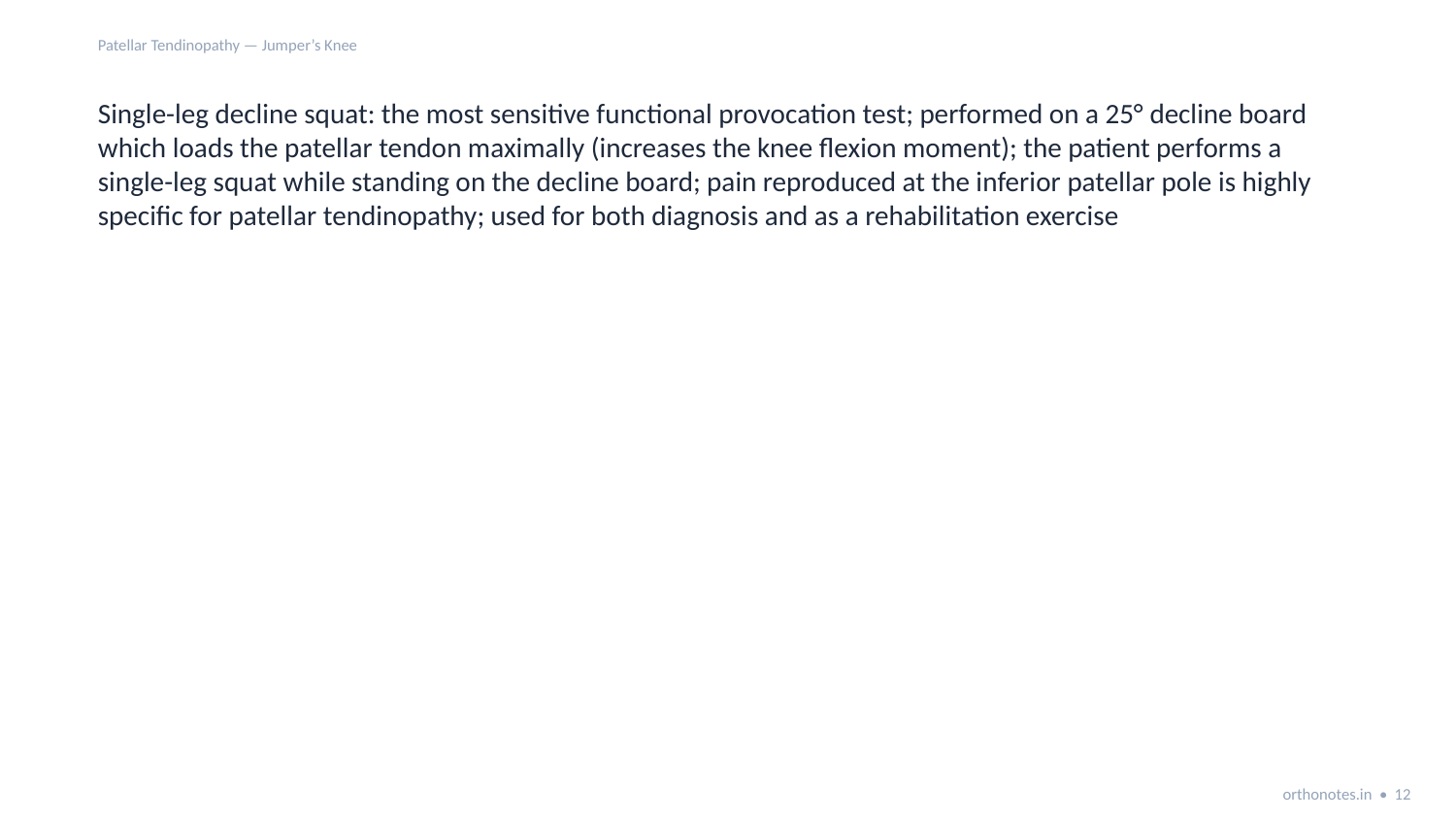

Patellar Tendinopathy — Jumper’s Knee
Single-leg decline squat: the most sensitive functional provocation test; performed on a 25° decline board which loads the patellar tendon maximally (increases the knee flexion moment); the patient performs a single-leg squat while standing on the decline board; pain reproduced at the inferior patellar pole is highly specific for patellar tendinopathy; used for both diagnosis and as a rehabilitation exercise
orthonotes.in  •  12